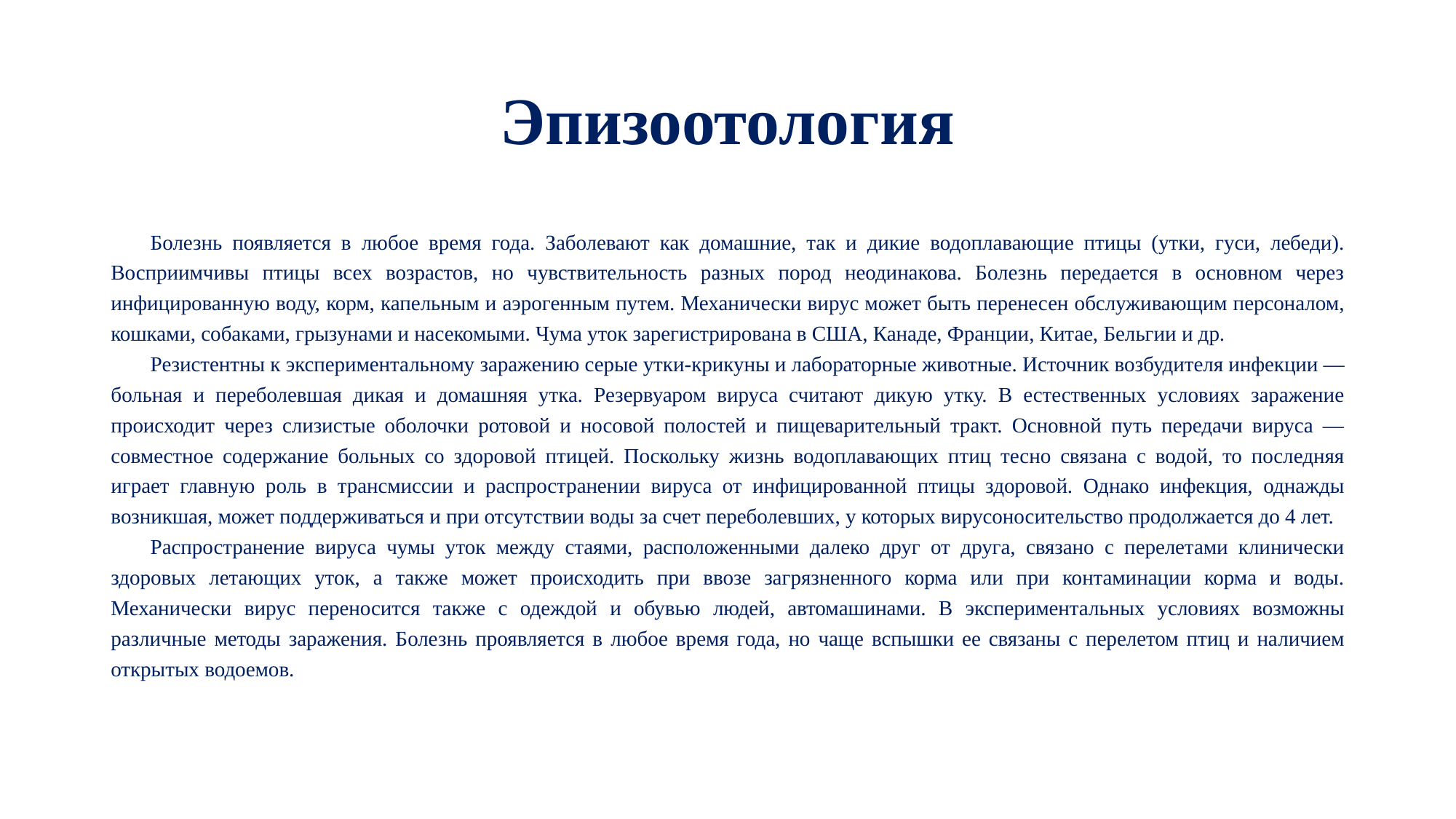

# Эпизоотология
Болезнь появляется в любое время года. Заболевают как домашние, так и дикие водоплавающие птицы (утки, гуси, лебеди). Восприимчивы птицы всех возрастов, но чувствительность разных пород неодинакова. Болезнь передается в основном через инфицированную воду, корм, капельным и аэрогенным путем. Механически вирус может быть перенесен обслуживающим персоналом, кошками, собаками, грызунами и насекомыми. Чума уток зарегистрирована в США, Канаде, Франции, Китае, Бельгии и др.
Резистентны к экспериментальному заражению серые утки-крикуны и лабораторные животные. Источник возбудителя инфекции — больная и переболевшая дикая и домашняя утка. Резервуаром вируса считают дикую утку. В естественных условиях заражение происходит через слизистые оболочки ротовой и носовой полостей и пищеварительный тракт. Основной путь передачи вируса — совместное содержание больных со здоровой птицей. Поскольку жизнь водоплавающих птиц тесно связана с водой, то последняя играет главную роль в трансмиссии и распространении вируса от инфицированной птицы здоровой. Однако инфекция, однажды возникшая, может поддерживаться и при отсутствии воды за счет переболевших, у которых вирусоносительство продолжается до 4 лет.
Распространение вируса чумы уток между стаями, расположенными далеко друг от друга, связано с перелетами клинически здоровых летающих уток, а также может происходить при ввозе загрязненного корма или при контаминации корма и воды. Механически вирус переносится также с одеждой и обувью людей, автомашинами. В экспериментальных условиях возможны различные методы заражения. Болезнь проявляется в любое время года, но чаще вспышки ее связаны с перелетом птиц и наличием открытых водоемов.